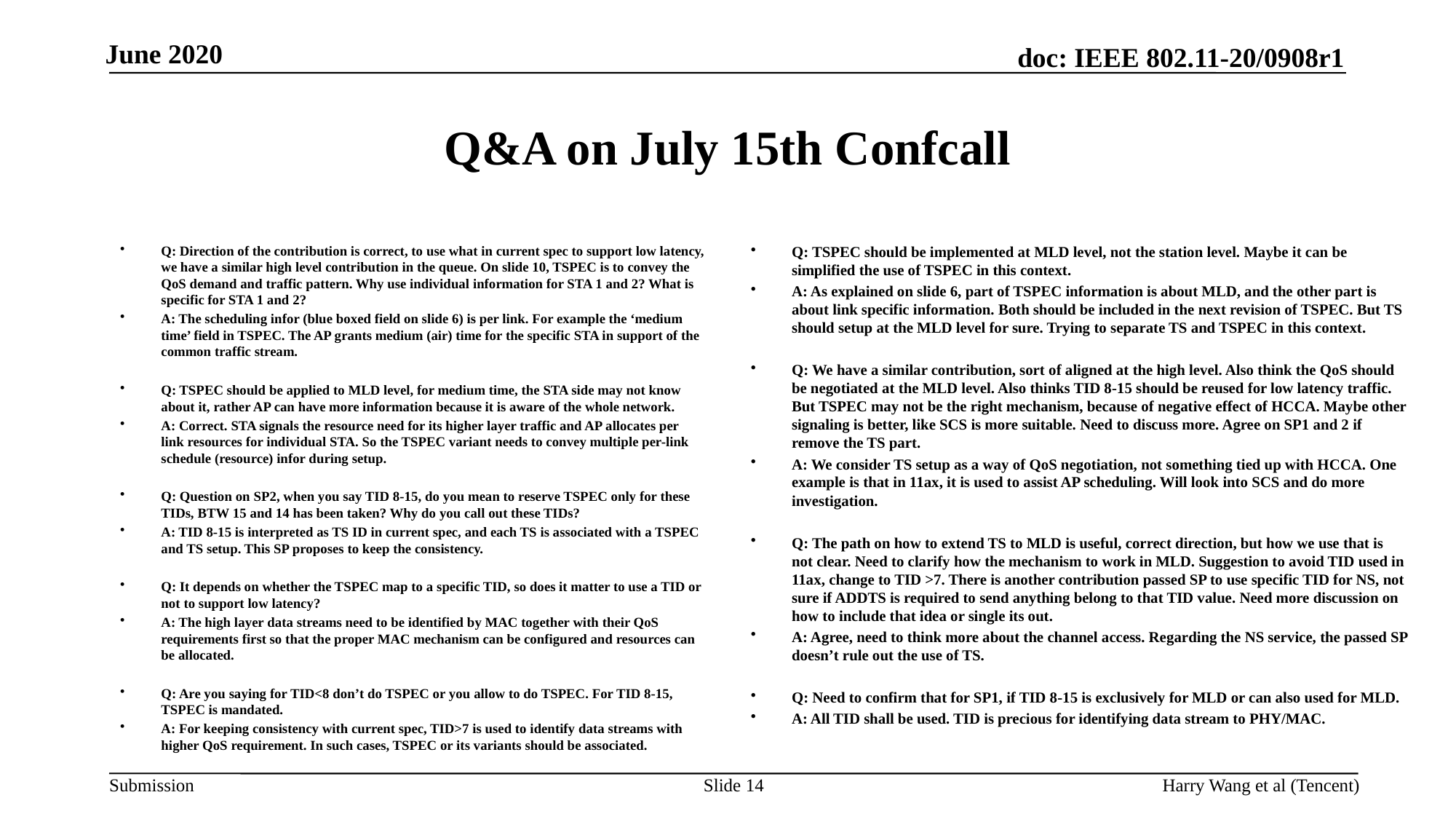

# Q&A on July 15th Confcall
Q: Direction of the contribution is correct, to use what in current spec to support low latency, we have a similar high level contribution in the queue. On slide 10, TSPEC is to convey the QoS demand and traffic pattern. Why use individual information for STA 1 and 2? What is specific for STA 1 and 2?
A: The scheduling infor (blue boxed field on slide 6) is per link. For example the ‘medium time’ field in TSPEC. The AP grants medium (air) time for the specific STA in support of the common traffic stream.

Q: TSPEC should be applied to MLD level, for medium time, the STA side may not know about it, rather AP can have more information because it is aware of the whole network.
A: Correct. STA signals the resource need for its higher layer traffic and AP allocates per link resources for individual STA. So the TSPEC variant needs to convey multiple per-link schedule (resource) infor during setup.

Q: Question on SP2, when you say TID 8-15, do you mean to reserve TSPEC only for these TIDs, BTW 15 and 14 has been taken? Why do you call out these TIDs?
A: TID 8-15 is interpreted as TS ID in current spec, and each TS is associated with a TSPEC and TS setup. This SP proposes to keep the consistency.

Q: It depends on whether the TSPEC map to a specific TID, so does it matter to use a TID or not to support low latency?
A: The high layer data streams need to be identified by MAC together with their QoS requirements first so that the proper MAC mechanism can be configured and resources can be allocated.

Q: Are you saying for TID<8 don’t do TSPEC or you allow to do TSPEC. For TID 8-15, TSPEC is mandated.
A: For keeping consistency with current spec, TID>7 is used to identify data streams with higher QoS requirement. In such cases, TSPEC or its variants should be associated.

Q: TSPEC should be implemented at MLD level, not the station level. Maybe it can be simplified the use of TSPEC in this context.
A: As explained on slide 6, part of TSPEC information is about MLD, and the other part is about link specific information. Both should be included in the next revision of TSPEC. But TS should setup at the MLD level for sure. Trying to separate TS and TSPEC in this context.

Q: We have a similar contribution, sort of aligned at the high level. Also think the QoS should be negotiated at the MLD level. Also thinks TID 8-15 should be reused for low latency traffic. But TSPEC may not be the right mechanism, because of negative effect of HCCA. Maybe other signaling is better, like SCS is more suitable. Need to discuss more. Agree on SP1 and 2 if remove the TS part.
A: We consider TS setup as a way of QoS negotiation, not something tied up with HCCA. One example is that in 11ax, it is used to assist AP scheduling. Will look into SCS and do more investigation.

Q: The path on how to extend TS to MLD is useful, correct direction, but how we use that is not clear. Need to clarify how the mechanism to work in MLD. Suggestion to avoid TID used in 11ax, change to TID >7. There is another contribution passed SP to use specific TID for NS, not sure if ADDTS is required to send anything belong to that TID value. Need more discussion on how to include that idea or single its out.
A: Agree, need to think more about the channel access. Regarding the NS service, the passed SP doesn’t rule out the use of TS.

Q: Need to confirm that for SP1, if TID 8-15 is exclusively for MLD or can also used for MLD.
A: All TID shall be used. TID is precious for identifying data stream to PHY/MAC.

Slide 14
Harry Wang et al (Tencent)